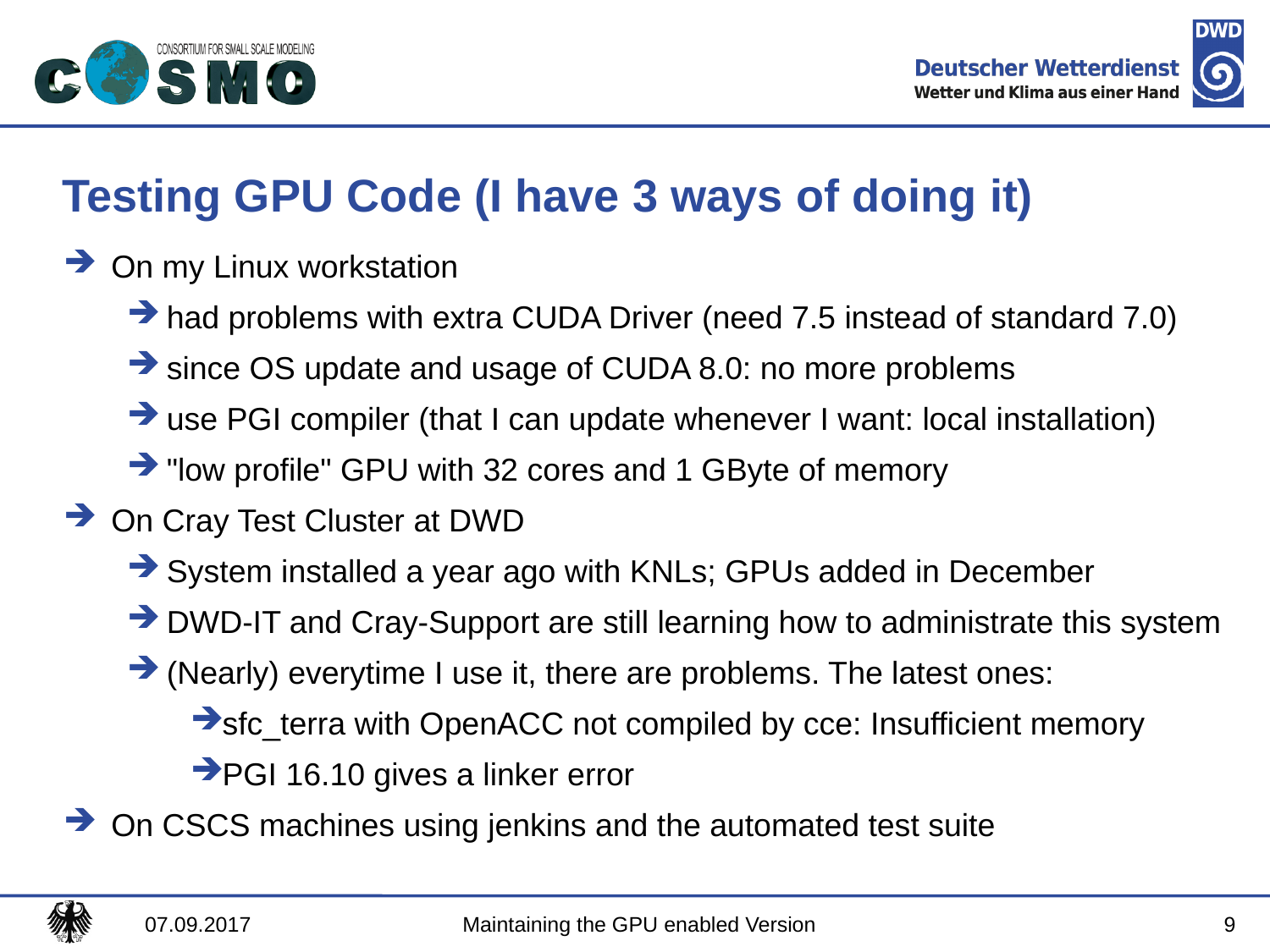

# Testing GPU Code (I have 3 ways of doing it)
On my Linux workstation
had problems with extra CUDA Driver (need 7.5 instead of standard 7.0)
since OS update and usage of CUDA 8.0: no more problems
use PGI compiler (that I can update whenever I want: local installation)
"low profile" GPU with 32 cores and 1 GByte of memory
On Cray Test Cluster at DWD
System installed a year ago with KNLs; GPUs added in December
DWD-IT and Cray-Support are still learning how to administrate this system
(Nearly) everytime I use it, there are problems. The latest ones:
sfc_terra with OpenACC not compiled by cce: Insufficient memory
PGI 16.10 gives a linker error
On CSCS machines using jenkins and the automated test suite
9
07.09.2017
Maintaining the GPU enabled Version